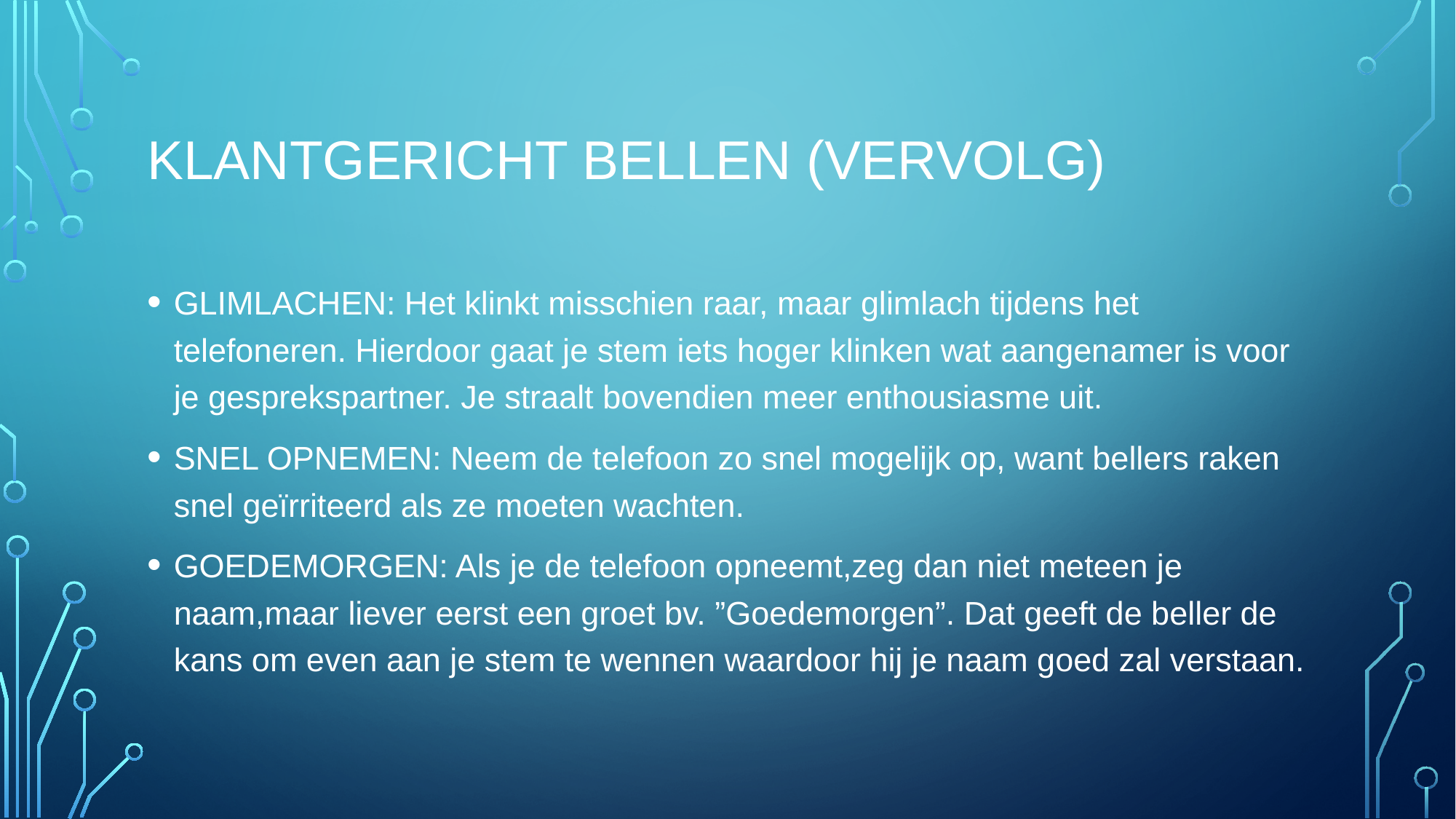

# Klantgericht Bellen (vervolg)
GLIMLACHEN: Het klinkt misschien raar, maar glimlach tijdens het telefoneren. Hierdoor gaat je stem iets hoger klinken wat aangenamer is voor je gesprekspartner. Je straalt bovendien meer enthousiasme uit.
SNEL OPNEMEN: Neem de telefoon zo snel mogelijk op, want bellers raken snel geïrriteerd als ze moeten wachten.
GOEDEMORGEN: Als je de telefoon opneemt,zeg dan niet meteen je naam,maar liever eerst een groet bv. ”Goedemorgen”. Dat geeft de beller de kans om even aan je stem te wennen waardoor hij je naam goed zal verstaan.